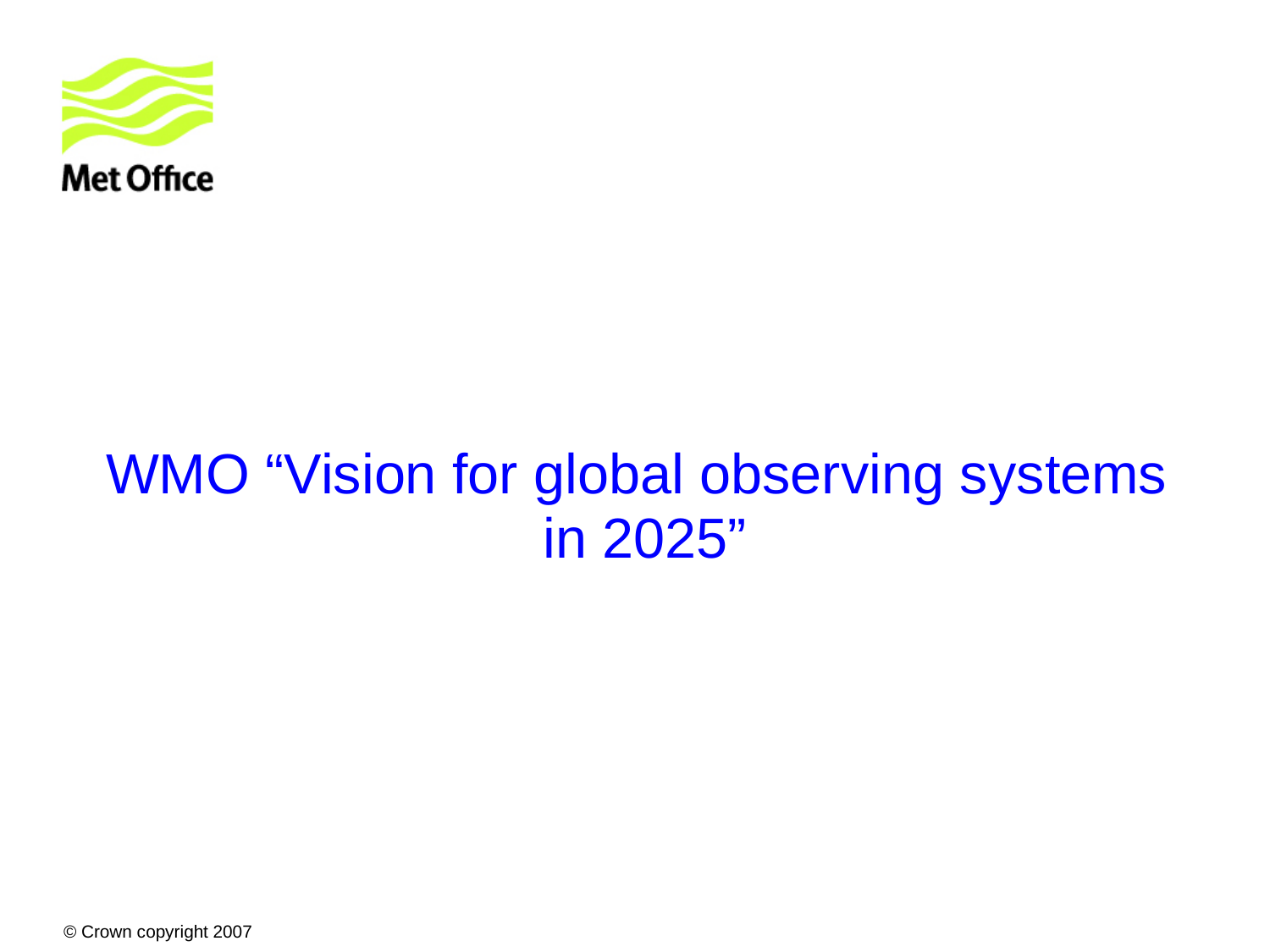

WMO “Vision for global observing systems
in 2025”

© Crown copyright 2007